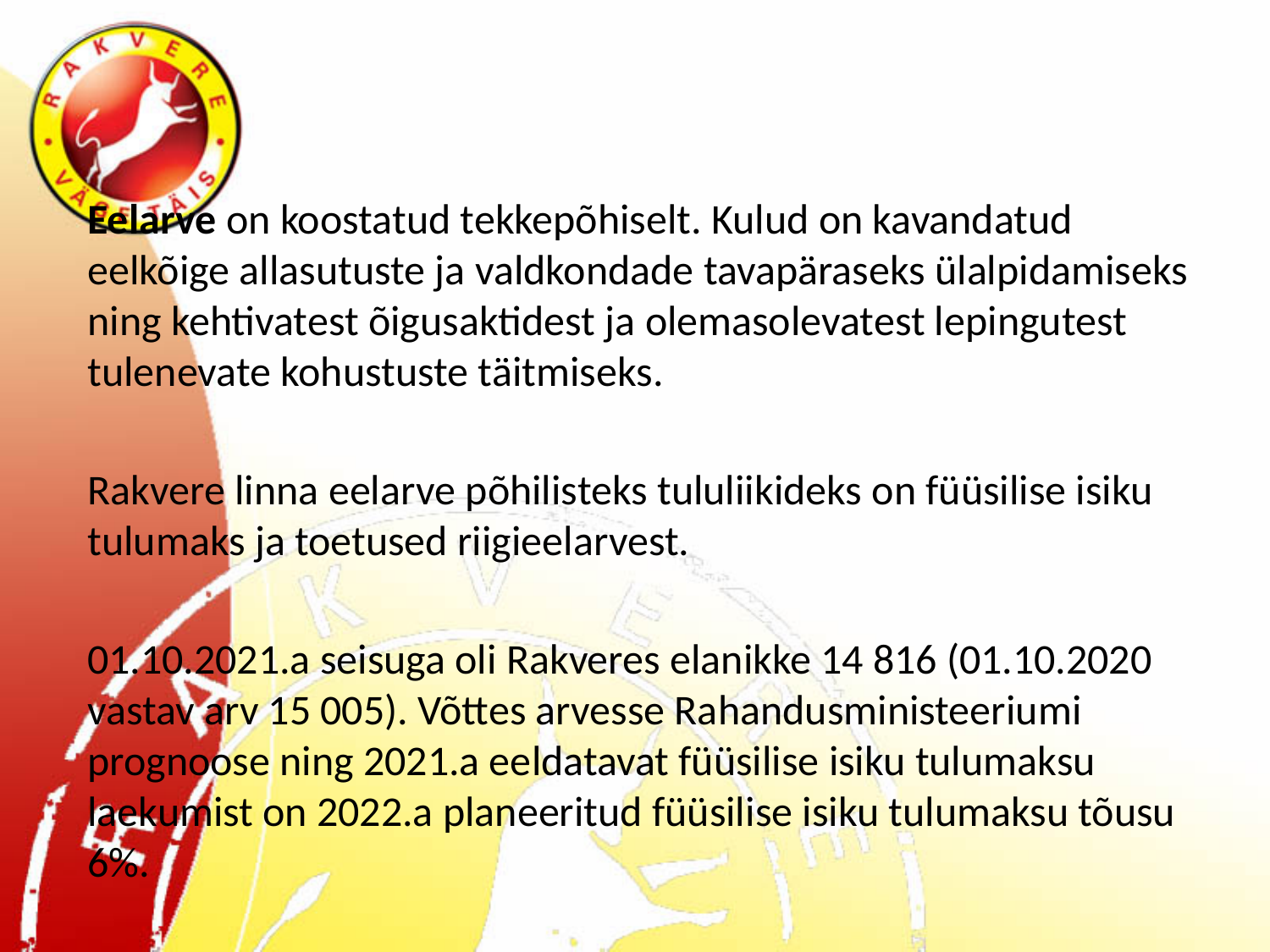

#

Eelarve on koostatud tekkepõhiselt. Kulud on kavandatud eelkõige allasutuste ja valdkondade tavapäraseks ülalpidamiseks ning kehtivatest õigusaktidest ja olemasolevatest lepingutest tulenevate kohustuste täitmiseks.

Rakvere linna eelarve põhilisteks tululiikideks on füüsilise isiku tulumaks ja toetused riigieelarvest.

01.10.2021.a seisuga oli Rakveres elanikke 14 816 (01.10.2020 vastav arv 15 005). Võttes arvesse Rahandusministeeriumi prognoose ning 2021.a eeldatavat füüsilise isiku tulumaksu laekumist on 2022.a planeeritud füüsilise isiku tulumaksu tõusu 6%.